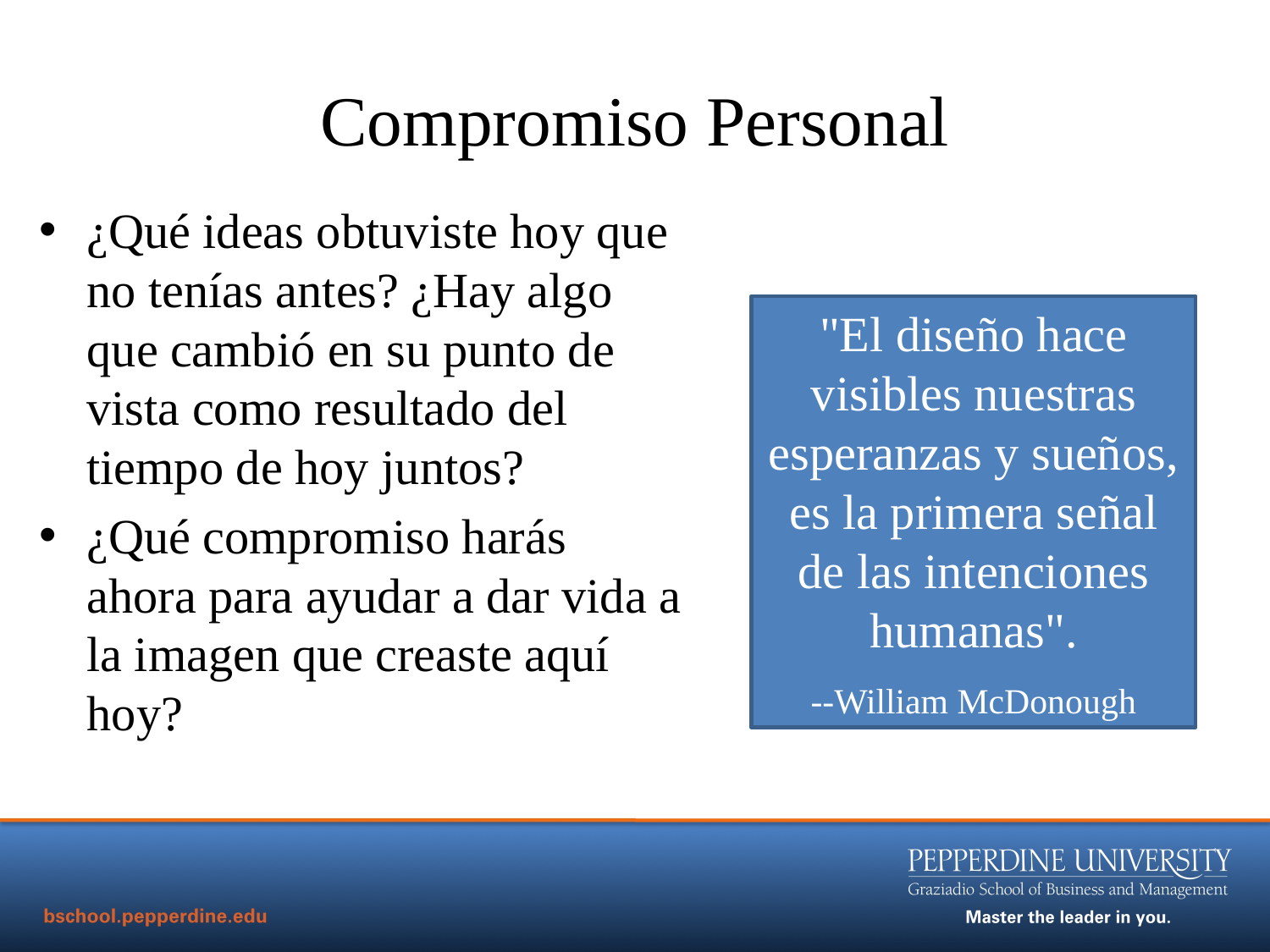

# Compromiso Personal
¿Qué ideas obtuviste hoy que no tenías antes? ¿Hay algo que cambió en su punto de vista como resultado del tiempo de hoy juntos?
¿Qué compromiso harás ahora para ayudar a dar vida a la imagen que creaste aquí hoy?

"El diseño hace visibles nuestras esperanzas y sueños, es la primera señal de las intenciones humanas".
--William McDonough